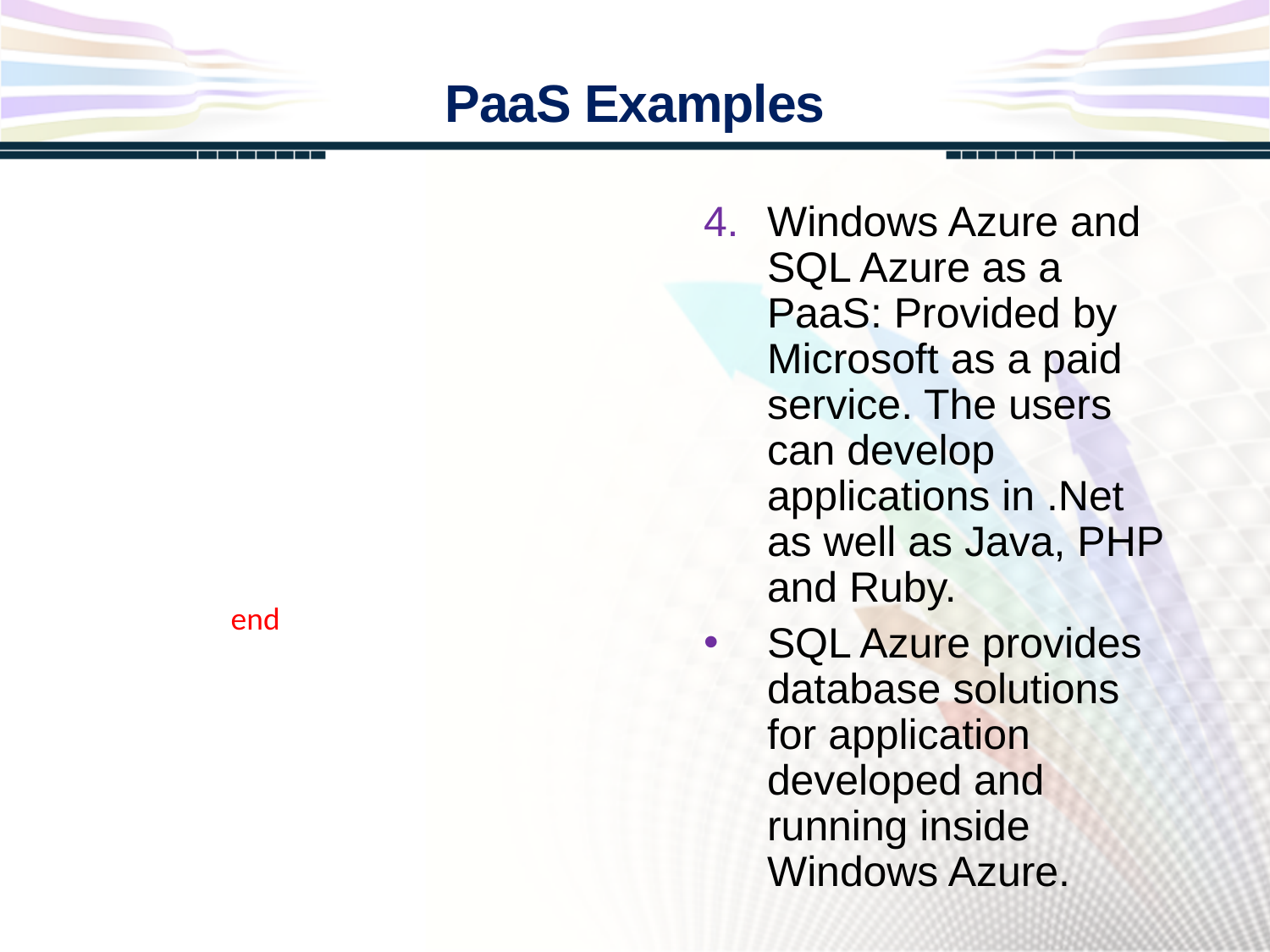

PaaS Examples
Windows Azure and SQL Azure as a PaaS: Provided by Microsoft as a paid service. The users can develop applications in .Net as well as Java, PHP and Ruby.
SQL Azure provides database solutions for application developed and running inside Windows Azure.

end